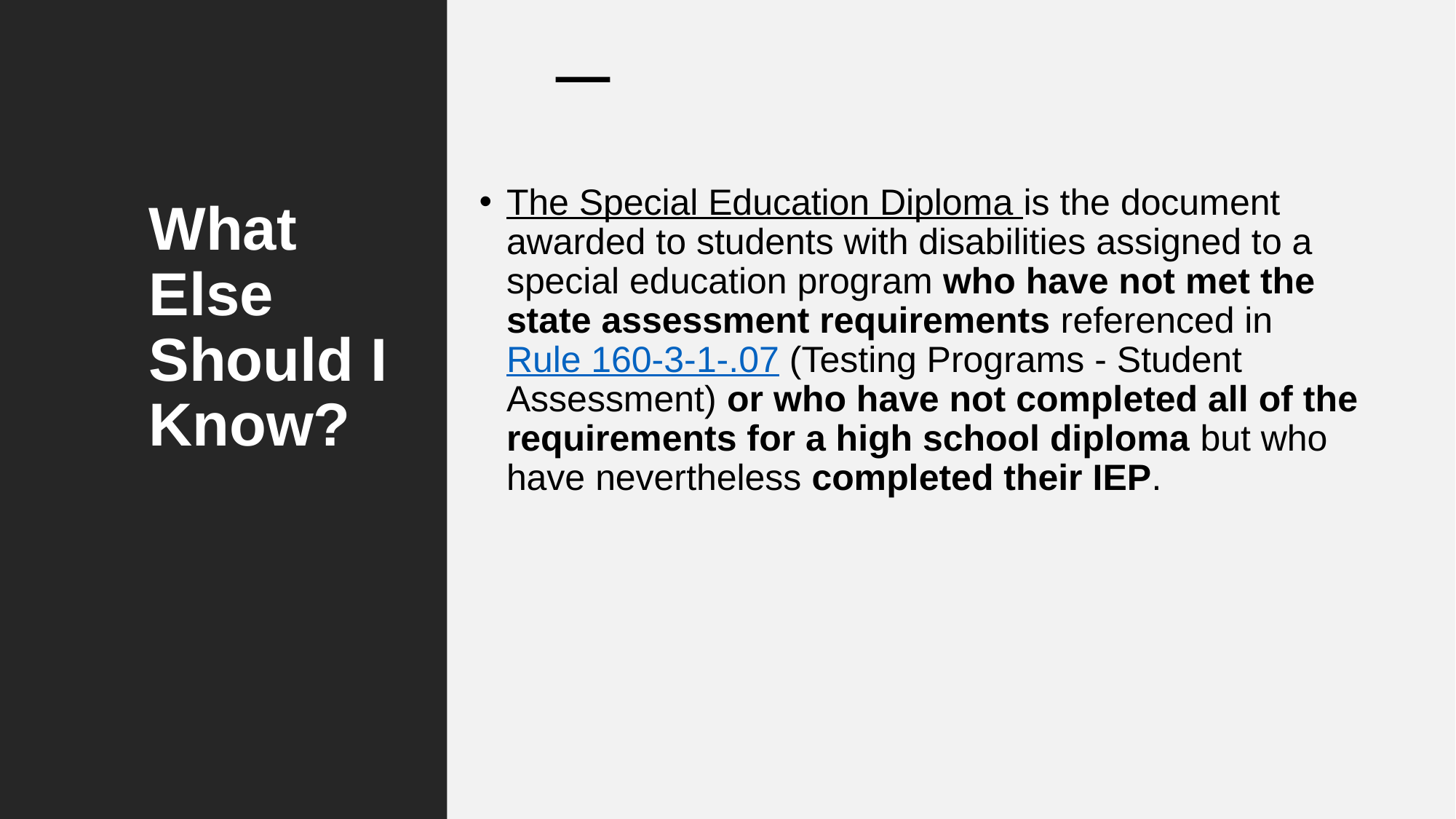

The Special Education Diploma is the document awarded to students with disabilities assigned to a special education program who have not met the state assessment requirements referenced in Rule 160-3-1-.07 (Testing Programs - Student Assessment) or who have not completed all of the requirements for a high school diploma but who have nevertheless completed their IEP.
# What Else Should I Know? #2